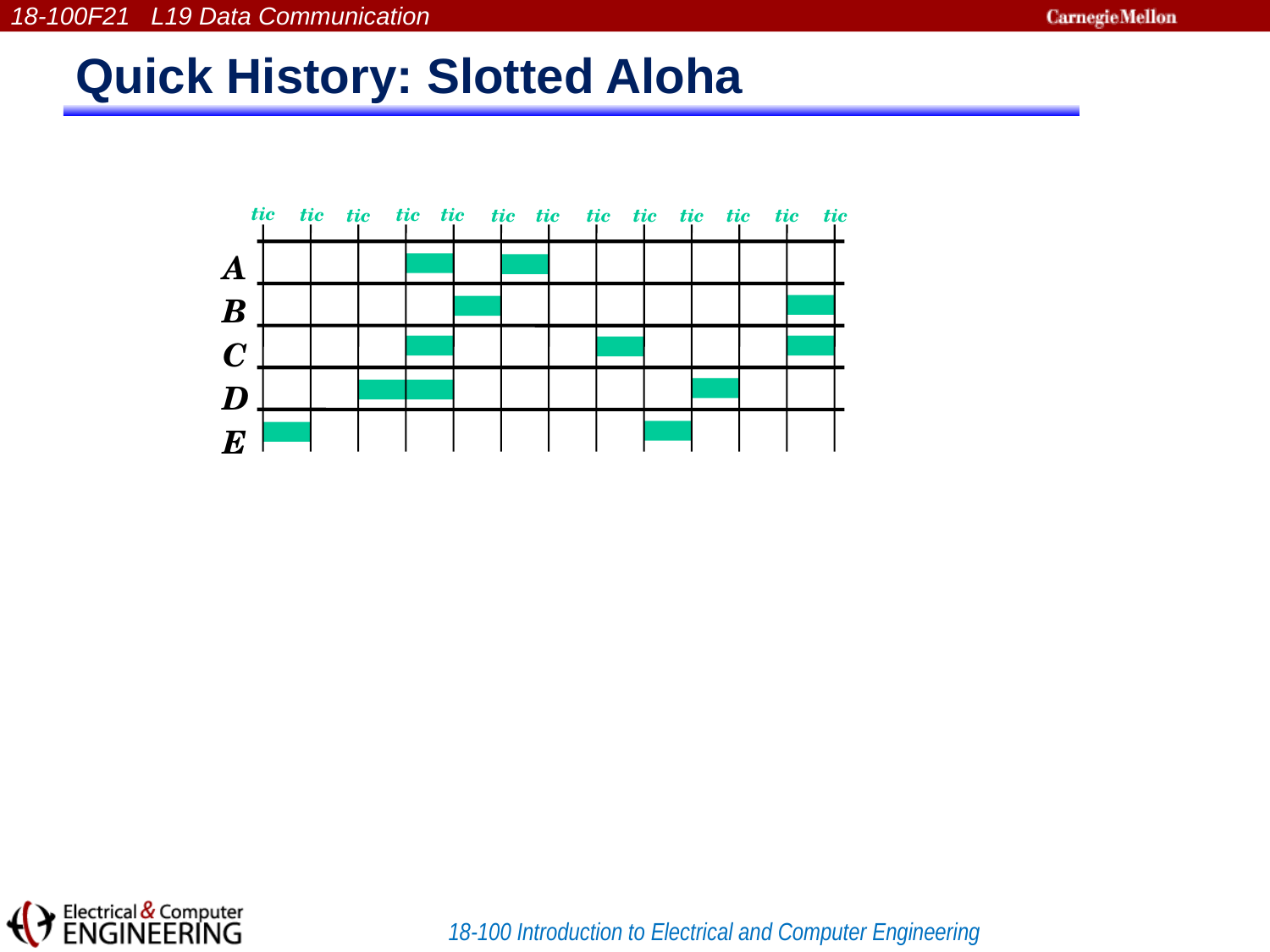

# Quick History: Slotted Aloha

tic
tic
tic
tic
tic
tic
tic
tic
tic
tic
tic
tic
tic

A

B

C

D

E